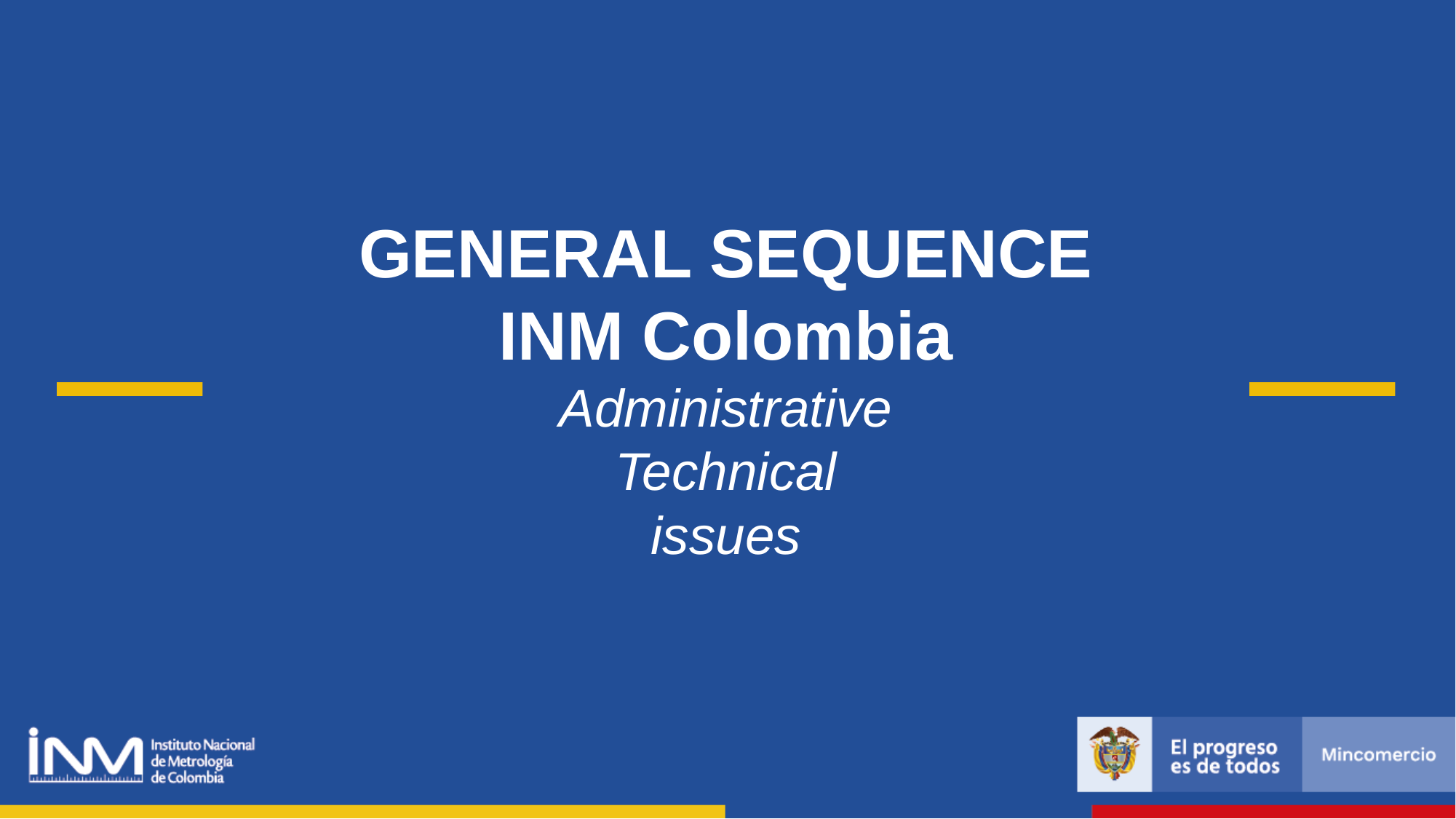

GENERAL SEQUENCE
INM Colombia
Administrative
Technical
issues